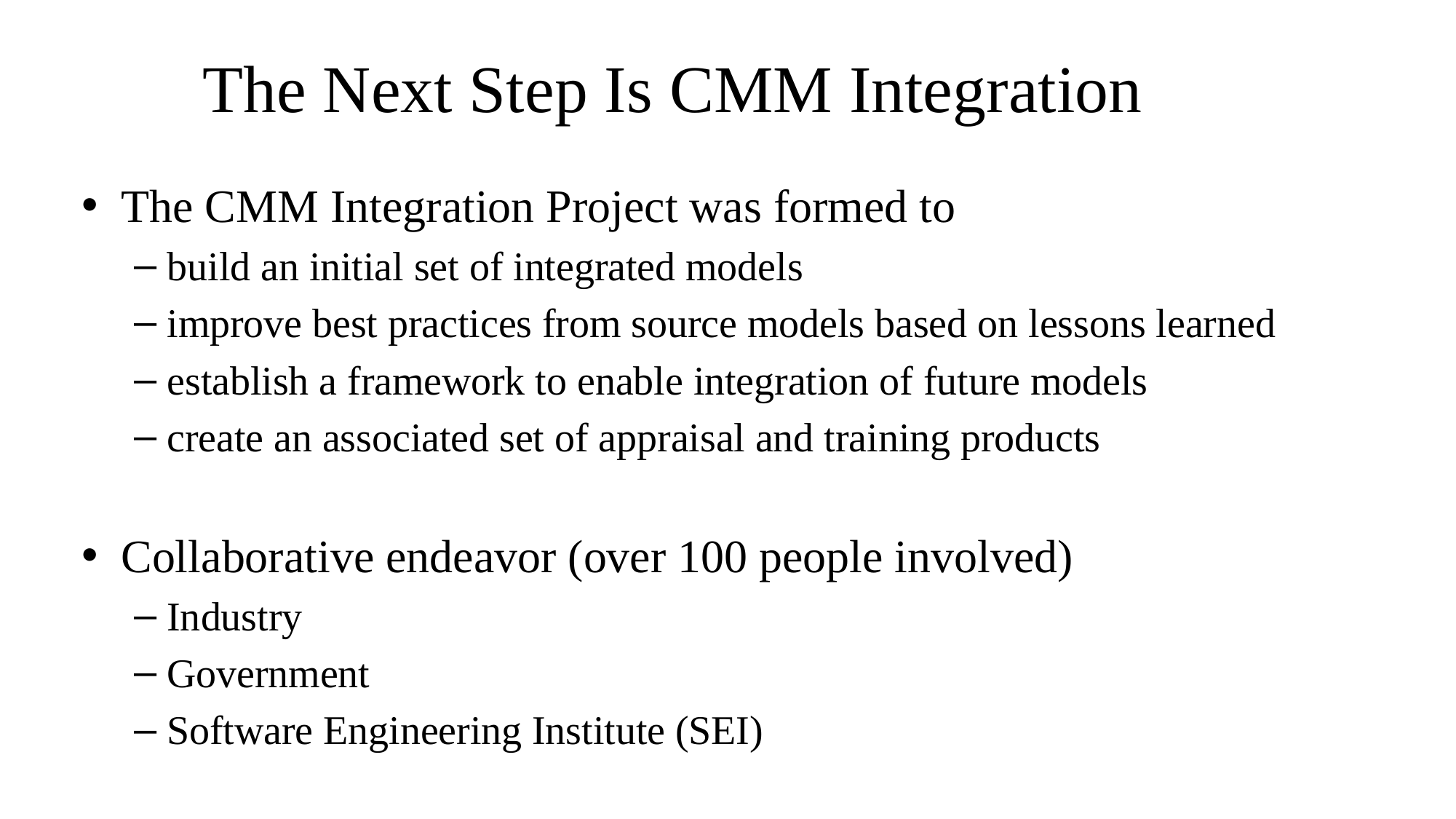

# The Next Step Is CMM Integration
The CMM Integration Project was formed to
build an initial set of integrated models
improve best practices from source models based on lessons learned
establish a framework to enable integration of future models
create an associated set of appraisal and training products

Collaborative endeavor (over 100 people involved)
Industry
Government
Software Engineering Institute (SEI)